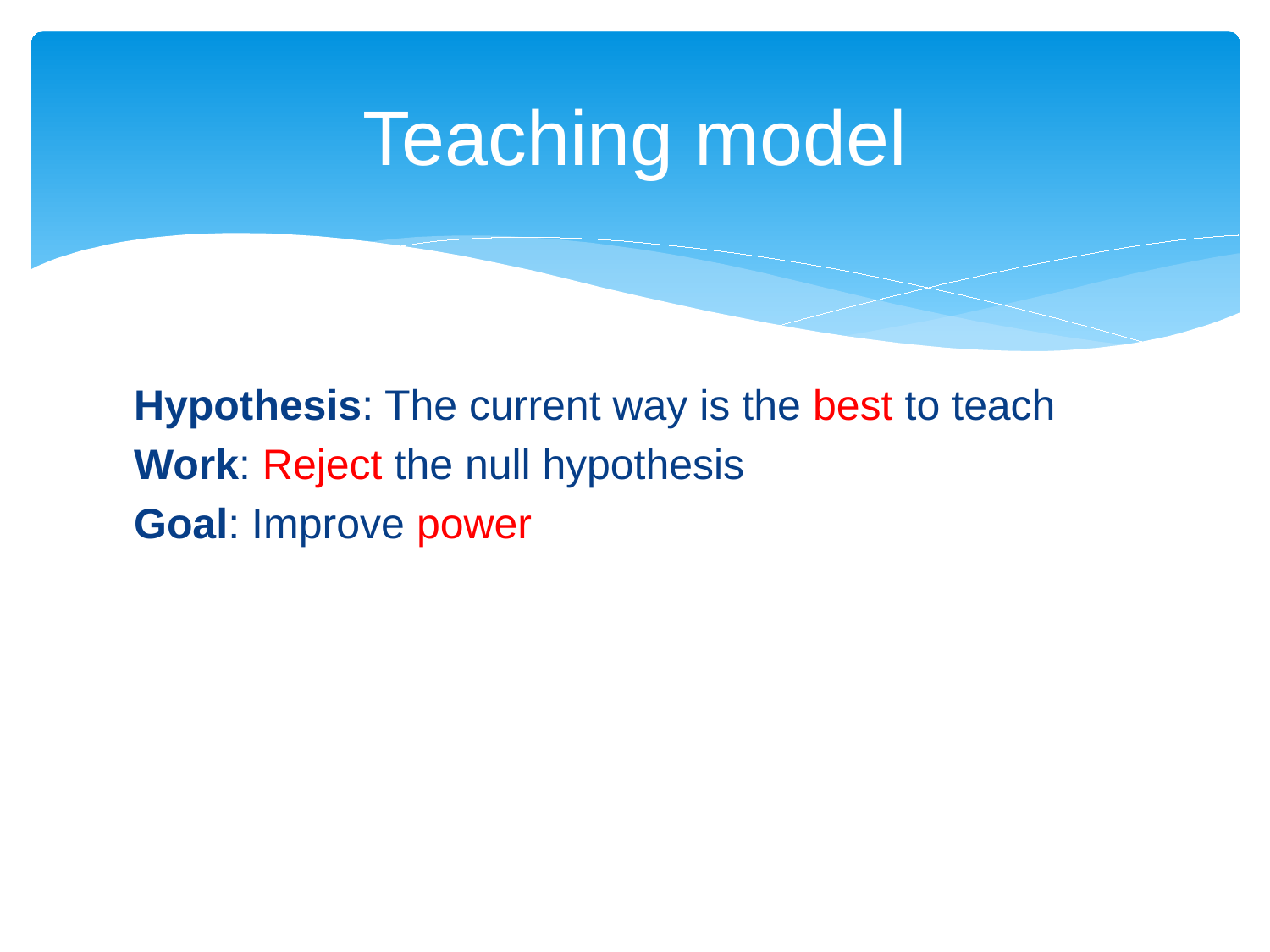

# Teaching model
Hypothesis: The current way is the best to teach
Work: Reject the null hypothesis
Goal: Improve power